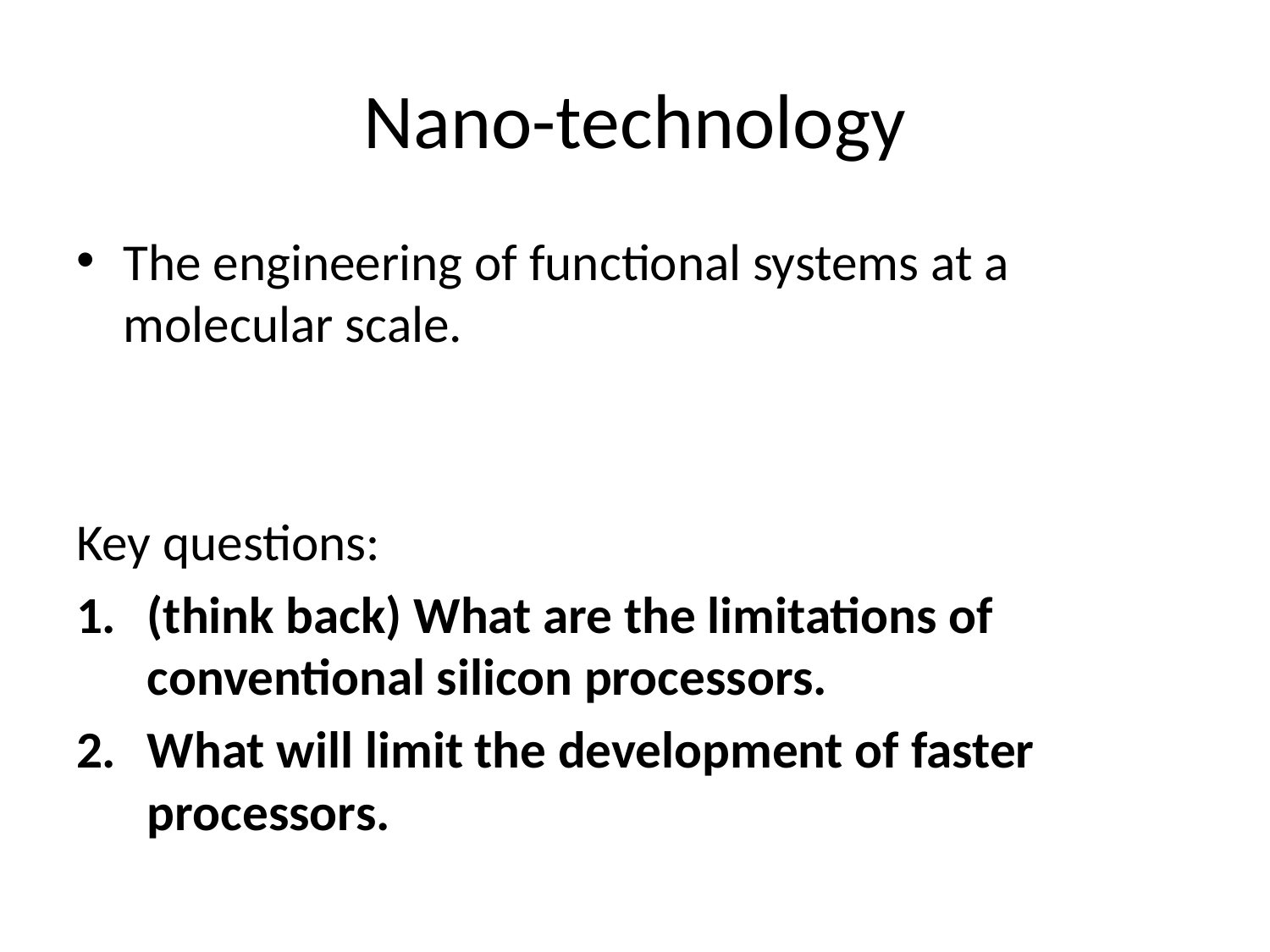

# Nano-technology
The engineering of functional systems at a molecular scale.

Key questions:
(think back) What are the limitations of conventional silicon processors.
What will limit the development of faster processors.